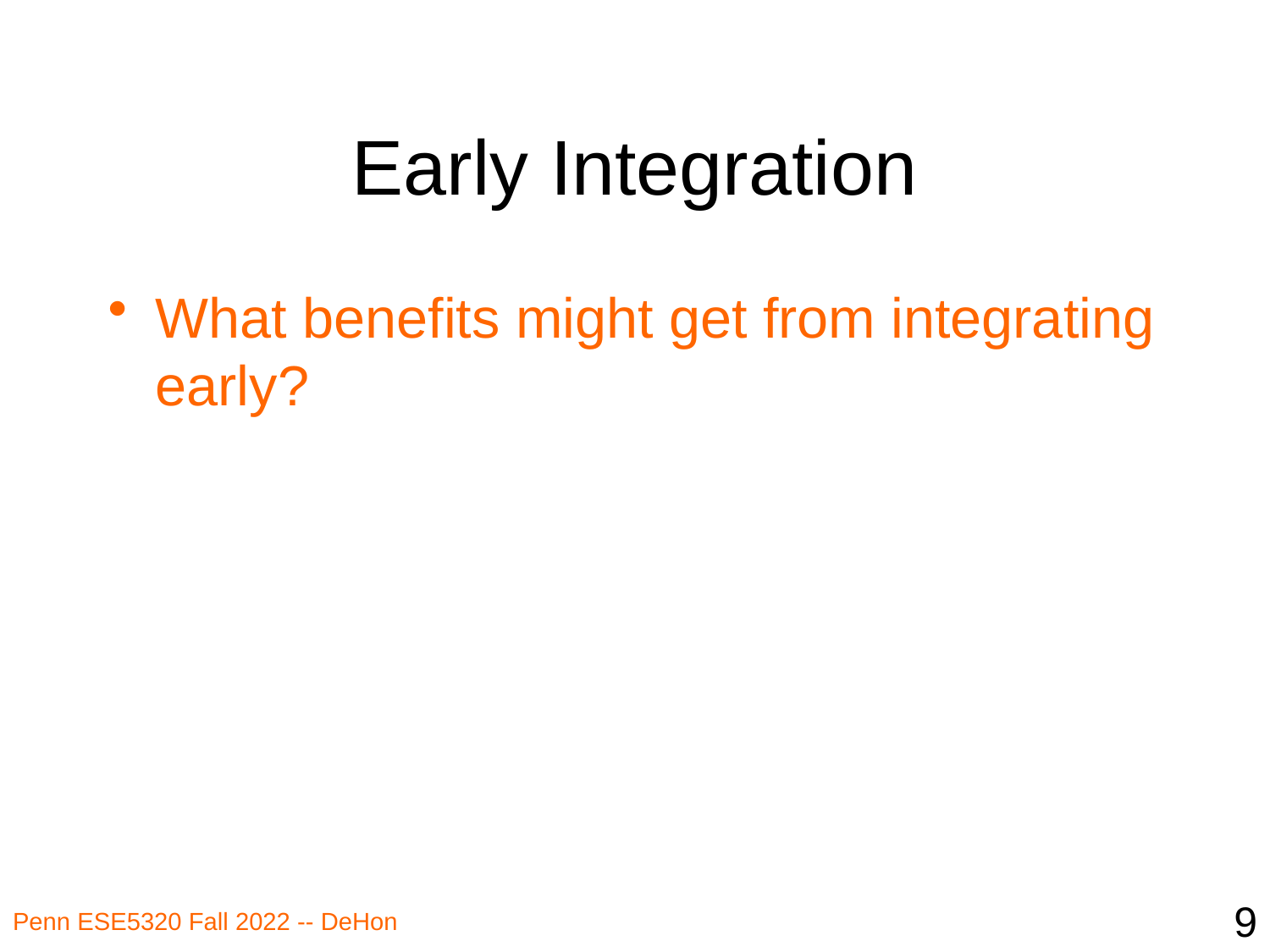

# Early Integration
What benefits might get from integrating early?
9
Penn ESE5320 Fall 2022 -- DeHon